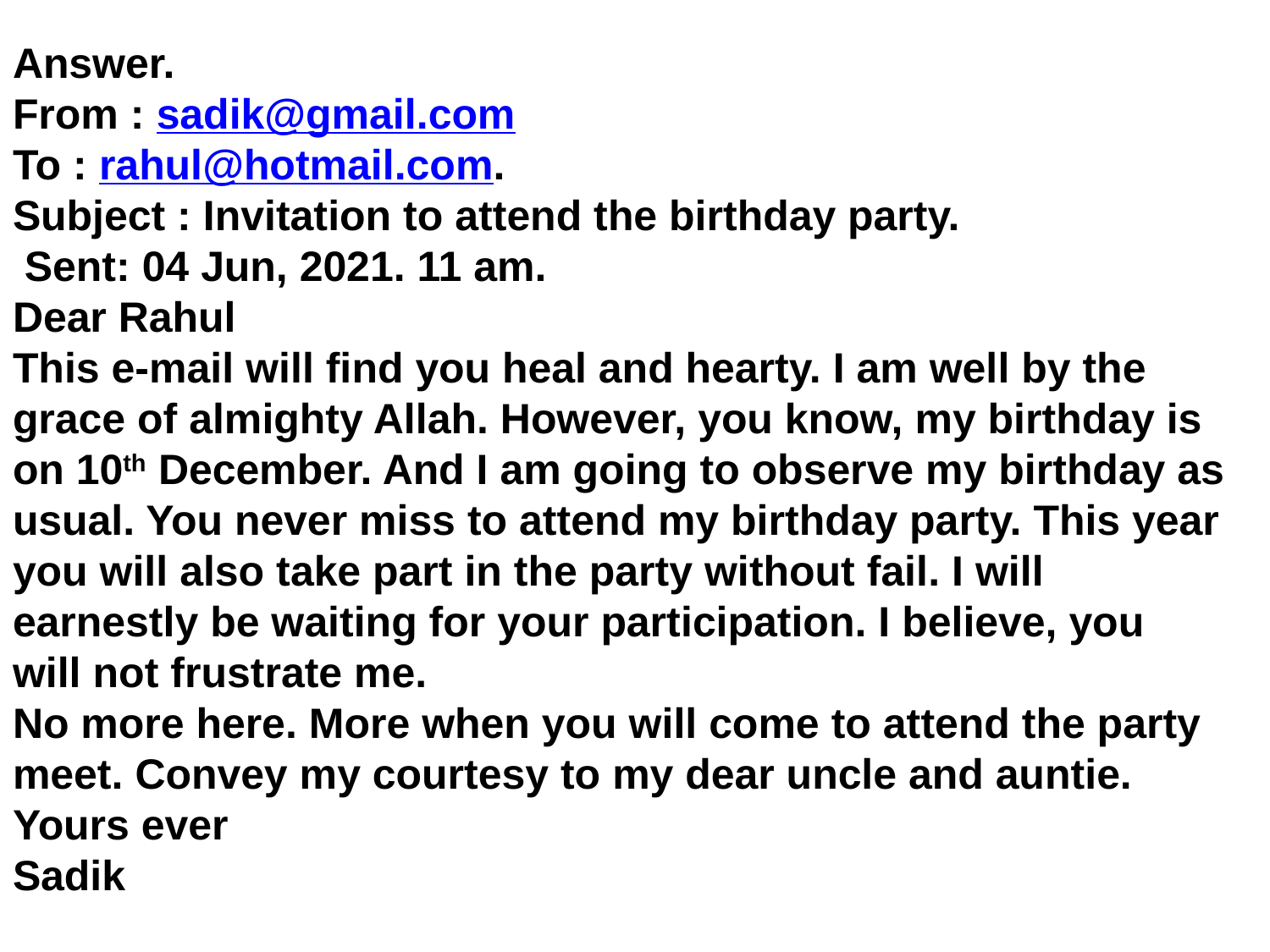

Answer.
From : sadik@gmail.com
To : rahul@hotmail.com.
Subject : Invitation to attend the birthday party.
 Sent: 04 Jun, 2021. 11 am.
Dear Rahul
This e-mail will find you heal and hearty. I am well by the grace of almighty Allah. However, you know, my birthday is on 10th December. And I am going to observe my birthday as usual. You never miss to attend my birthday party. This year you will also take part in the party without fail. I will earnestly be waiting for your participation. I believe, you will not frustrate me.
No more here. More when you will come to attend the party meet. Convey my courtesy to my dear uncle and auntie.
Yours ever
Sadik